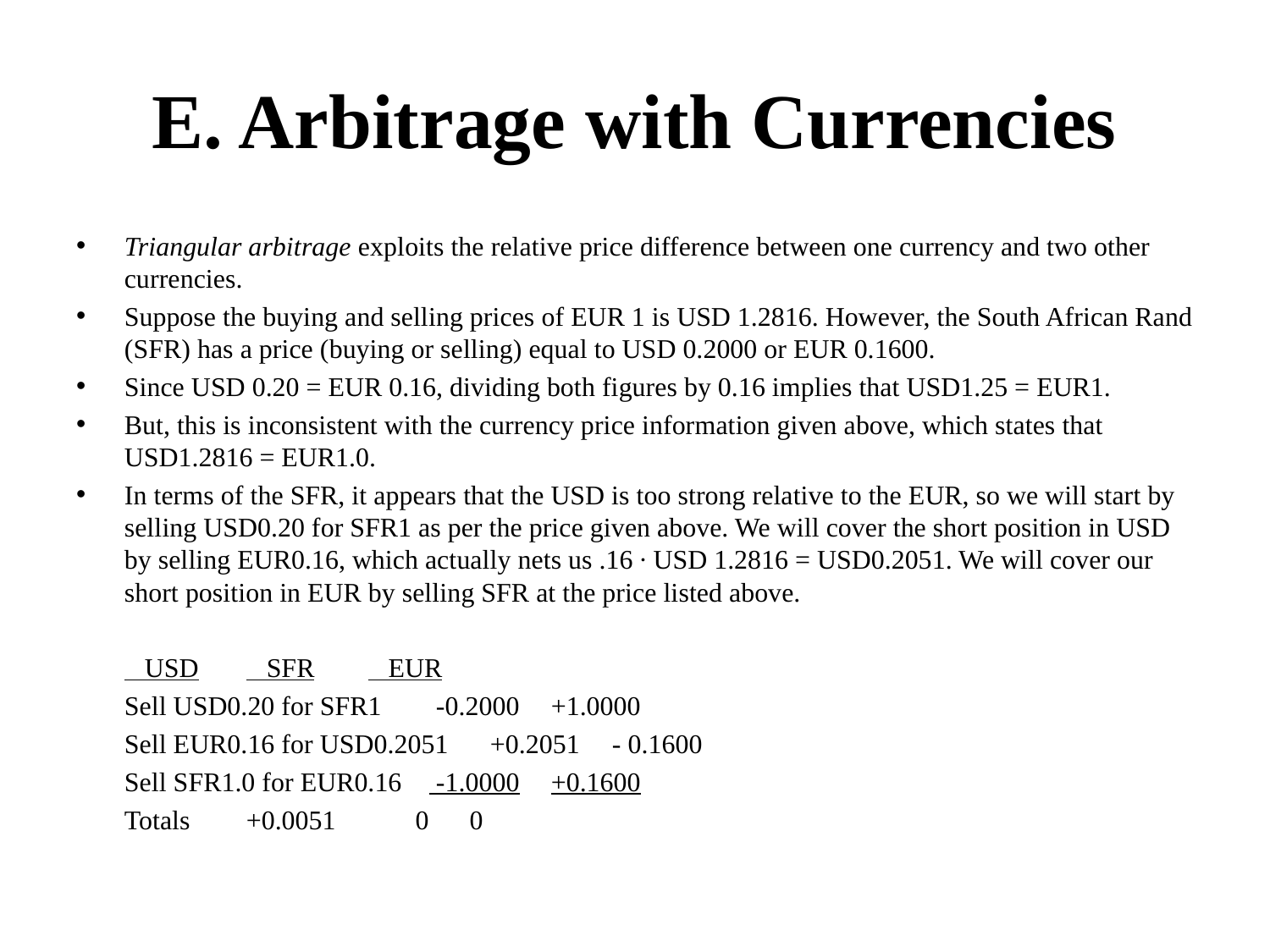

# E. Arbitrage with Currencies
Triangular arbitrage exploits the relative price difference between one currency and two other currencies.
Suppose the buying and selling prices of EUR 1 is USD 1.2816. However, the South African Rand (SFR) has a price (buying or selling) equal to USD 0.2000 or EUR 0.1600.
Since USD 0.20 = EUR 0.16, dividing both figures by 0.16 implies that USD1.25 = EUR1.
But, this is inconsistent with the currency price information given above, which states that USD1.2816 = EUR1.0.
In terms of the SFR, it appears that the USD is too strong relative to the EUR, so we will start by selling USD0.20 for SFR1 as per the price given above. We will cover the short position in USD by selling EUR0.16, which actually nets us .16 ∙ USD 1.2816 = USD0.2051. We will cover our short position in EUR by selling SFR at the price listed above.

				   USD		   SFR		   EUR
	Sell USD0.20 for SFR1	 -0.2000		+1.0000
	Sell EUR0.16 for USD0.2051	+0.2051				- 0.1600
	Sell SFR1.0 for EUR0.16			 -1.0000		+0.1600
	Totals			+0.0051		       0		      0